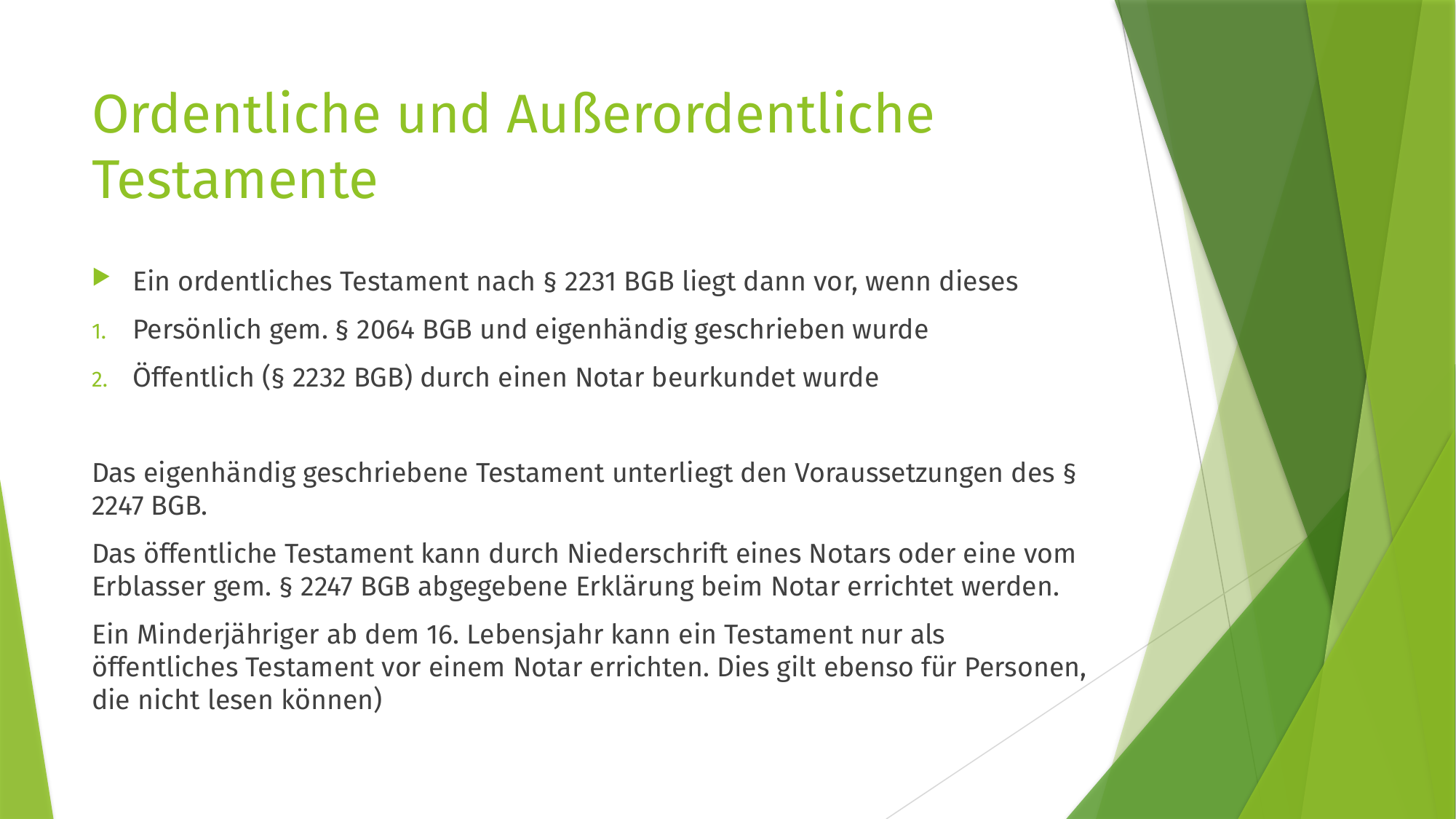

# Ordentliche und Außerordentliche Testamente
Ein ordentliches Testament nach § 2231 BGB liegt dann vor, wenn dieses
Persönlich gem. § 2064 BGB und eigenhändig geschrieben wurde
Öffentlich (§ 2232 BGB) durch einen Notar beurkundet wurde

Das eigenhändig geschriebene Testament unterliegt den Voraussetzungen des § 2247 BGB.
Das öffentliche Testament kann durch Niederschrift eines Notars oder eine vom Erblasser gem. § 2247 BGB abgegebene Erklärung beim Notar errichtet werden.
Ein Minderjähriger ab dem 16. Lebensjahr kann ein Testament nur als öffentliches Testament vor einem Notar errichten. Dies gilt ebenso für Personen, die nicht lesen können)